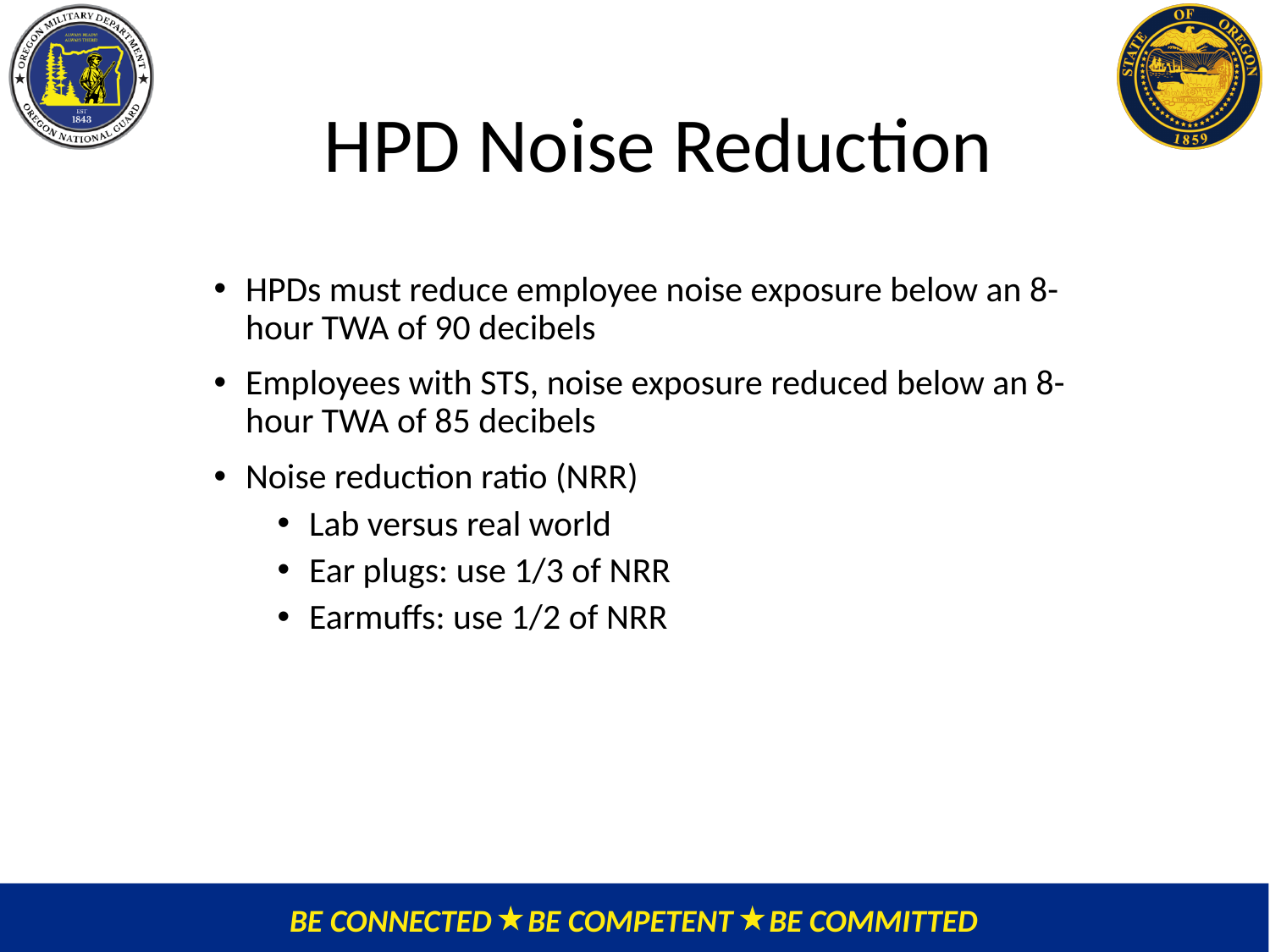

# HPD Noise Reduction
HPDs must reduce employee noise exposure below an 8-hour TWA of 90 decibels
Employees with STS, noise exposure reduced below an 8-hour TWA of 85 decibels
Noise reduction ratio (NRR)
Lab versus real world
Ear plugs: use 1/3 of NRR
Earmuffs: use 1/2 of NRR